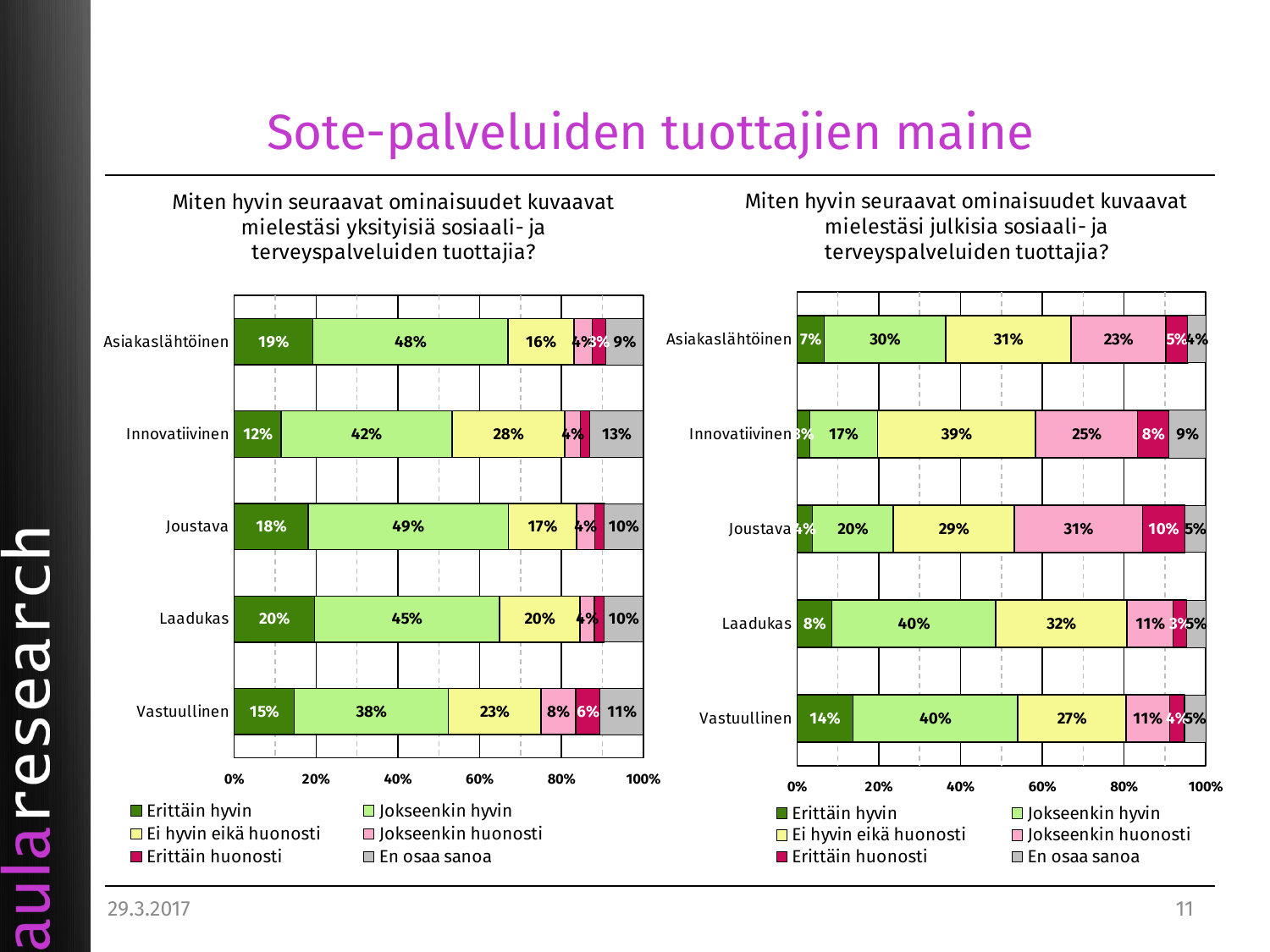

# Sote-palveluiden tuottajien maine

### Chart: Miten hyvin seuraavat ominaisuudet kuvaavat mielestäsi yksityisiä sosiaali- ja terveyspalveluiden tuottajia?

| Category | Erittäin hyvin  | Jokseenkin hyvin  | Ei hyvin eikä huonosti  | Jokseenkin huonosti  | Erittäin huonosti  | En osaa sanoa  |
|---|---|---|---|---|---|---|
| Asiakaslähtöinen | 0.1914889150390288 | 0.4751241428118665 | 0.16057505253500348 | 0.0438295719806524 | 0.03391801738210039 | 0.09090501194466677 |
| Innovatiivinen | 0.11510414281649663 | 0.41781502539297943 | 0.27625932254674784 | 0.03829507852874673 | 0.022860024803790995 | 0.1307176338192768 |
| Joustava | 0.1800993448085786 | 0.48935895141591584 | 0.1669281451723243 | 0.04414718505679244 | 0.023564062145141302 | 0.09532669861634482 |
| Laadukas | 0.1966025033910167 | 0.4540157809895171 | 0.19798597800995996 | 0.03517082876008132 | 0.024024798234796106 | 0.09583186576412414 |
| Vastuullinen | 0.14665572250127967 | 0.37572787227043125 | 0.2266326480767107 | 0.0844537690811971 | 0.06015635139336697 | 0.1051522409648707 |

### Chart: Miten hyvin seuraavat ominaisuudet kuvaavat mielestäsi julkisia sosiaali- ja terveyspalveluiden tuottajia?

| Category | Erittäin hyvin  | Jokseenkin hyvin  | Ei hyvin eikä huonosti  | Jokseenkin huonosti  | Erittäin huonosti  | En osaa sanoa  |
|---|---|---|---|---|---|---|
| Asiakaslähtöinen | 0.06679649339125052 | 0.2971597691492605 | 0.3061926898500544 | 0.23200440745354609 | 0.054088701449542434 | 0.0441325768879322 |
| Innovatiivinen | 0.031068468325392215 | 0.16642108660236452 | 0.3876902494061235 | 0.2500648500833777 | 0.07752199617502115 | 0.08997234865786582 |
| Joustava | 0.037324440948155825 | 0.19693993588611278 | 0.29468630288544906 | 0.311030329660764 | 0.10352164520855536 | 0.05076179169769842 |
| Laadukas | 0.08467036585938978 | 0.40006991085312865 | 0.31938279907794903 | 0.11325285721660906 | 0.032661288884989266 | 0.046705809305287824 |
| Vastuullinen | 0.13729163391789934 | 0.4044154753060597 | 0.2654786768193826 | 0.10706652458235338 | 0.03724157026471345 | 0.05184309483896404 |
29.3.2017
11